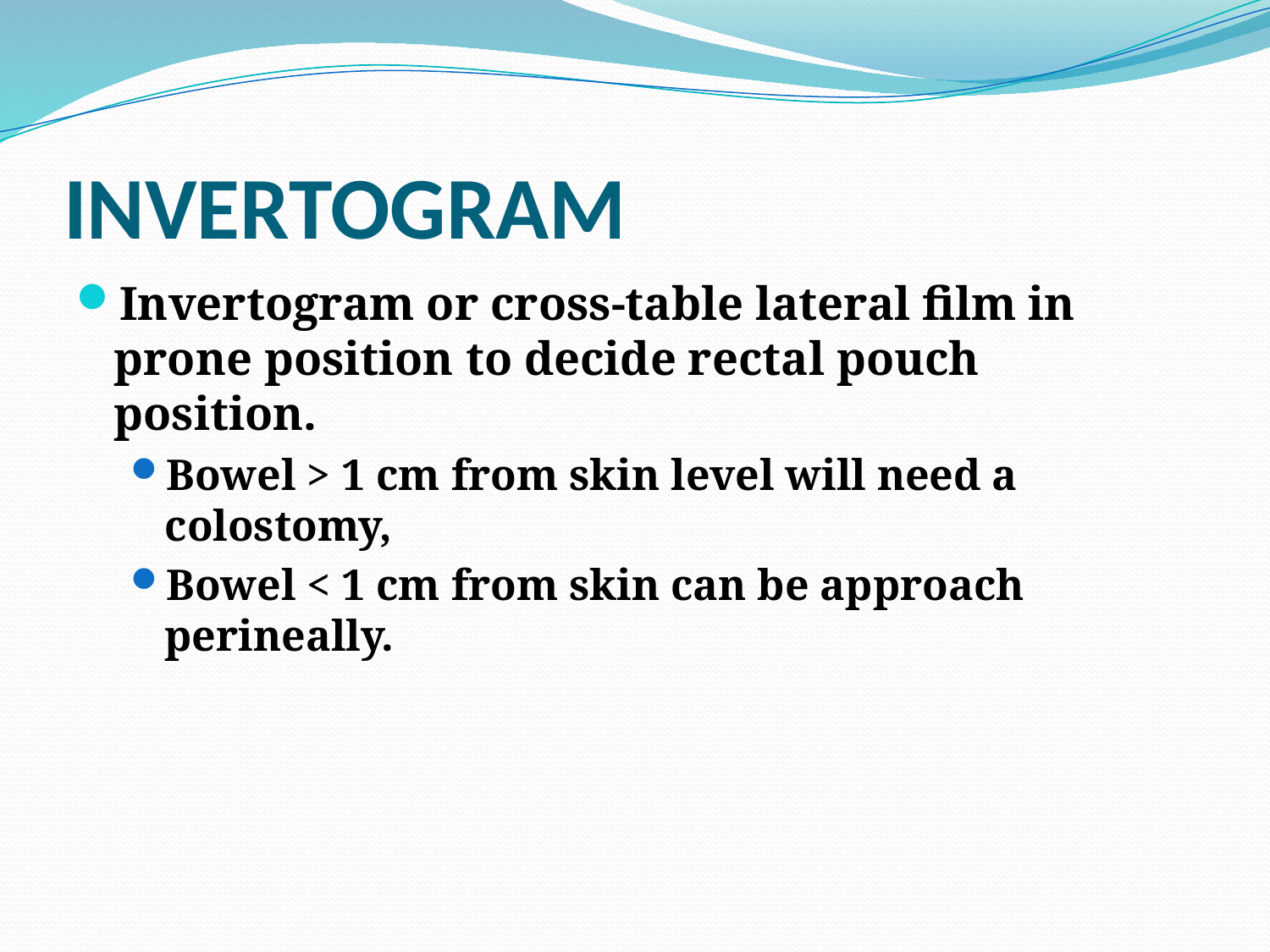

# INVERTOGRAM
Invertogram or cross-table lateral film in prone position to decide rectal pouch position.
Bowel > 1 cm from skin level will need a colostomy,
Bowel < 1 cm from skin can be approach perineally.